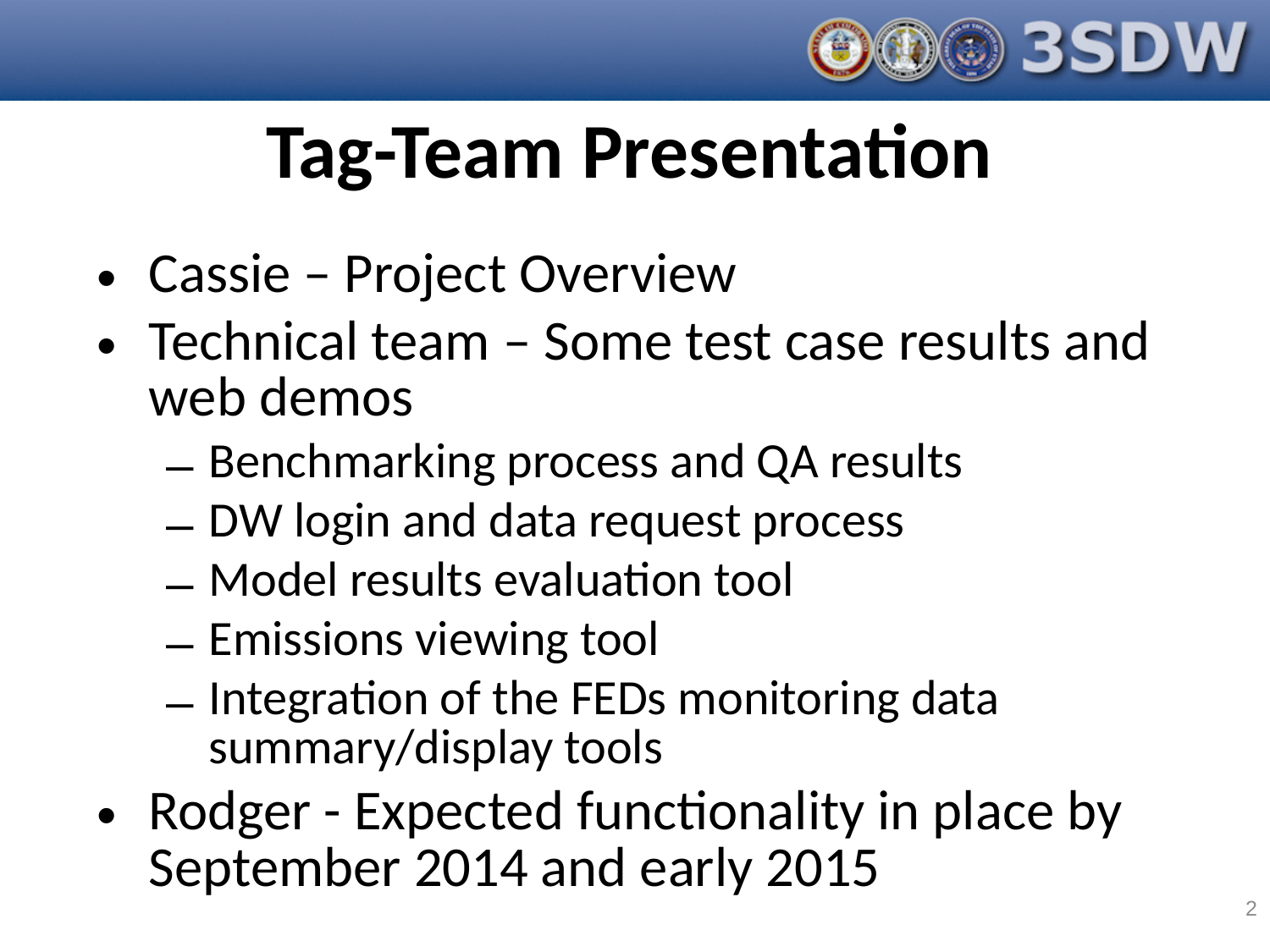

Tag-Team Presentation
Cassie – Project Overview
Technical team – Some test case results and web demos
Benchmarking process and QA results
DW login and data request process
Model results evaluation tool
Emissions viewing tool
Integration of the FEDs monitoring data summary/display tools
Rodger - Expected functionality in place by September 2014 and early 2015
2